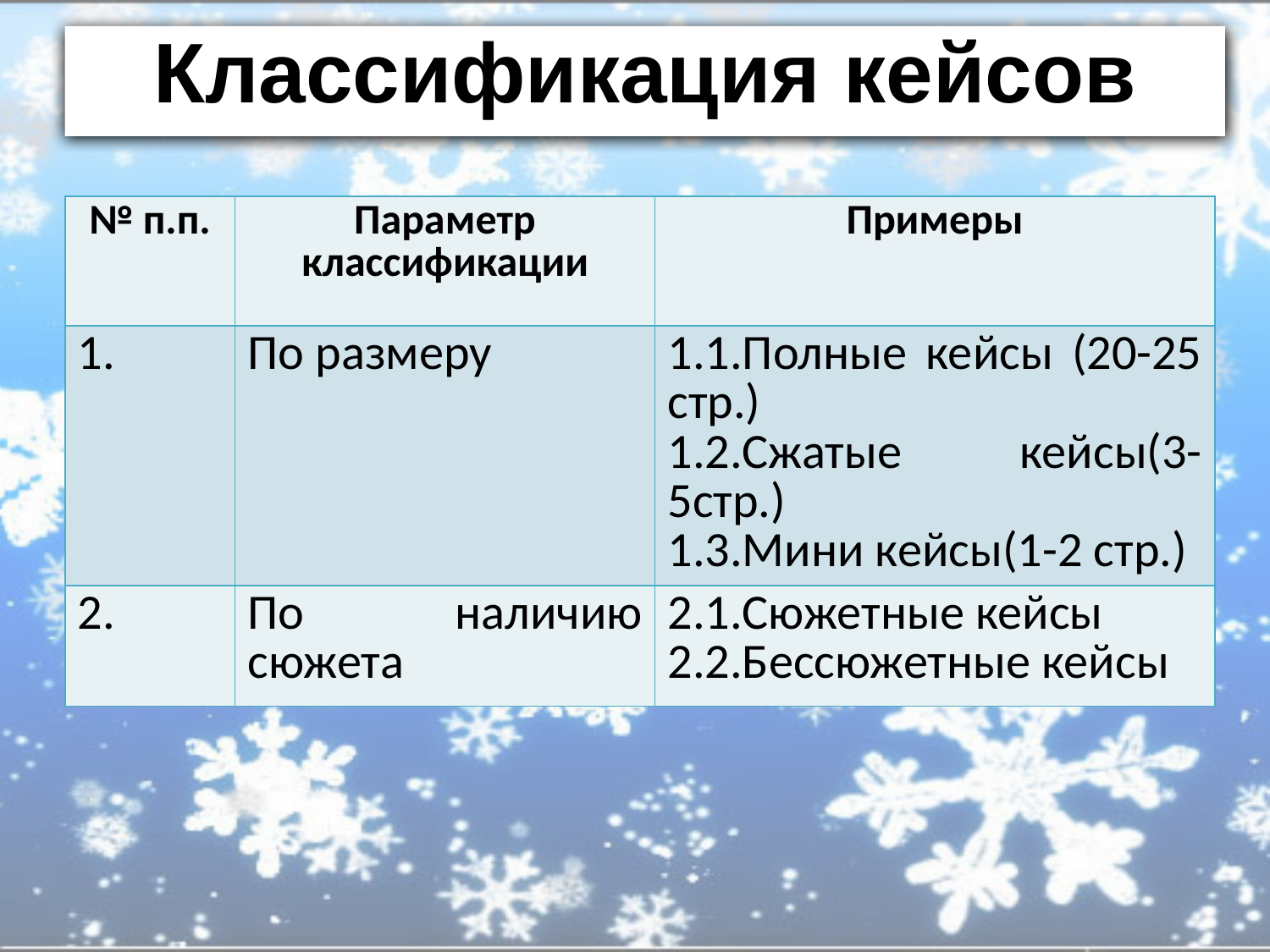

# Классификация кейсов
| № п.п. | Параметр классификации | Примеры |
| --- | --- | --- |
| 1. | По размеру | 1.1.Полные кейсы (20-25 стр.) 1.2.Сжатые кейсы(3-5стр.) 1.3.Мини кейсы(1-2 стр.) |
| 2. | По наличию сюжета | 2.1.Сюжетные кейсы 2.2.Бессюжетные кейсы |